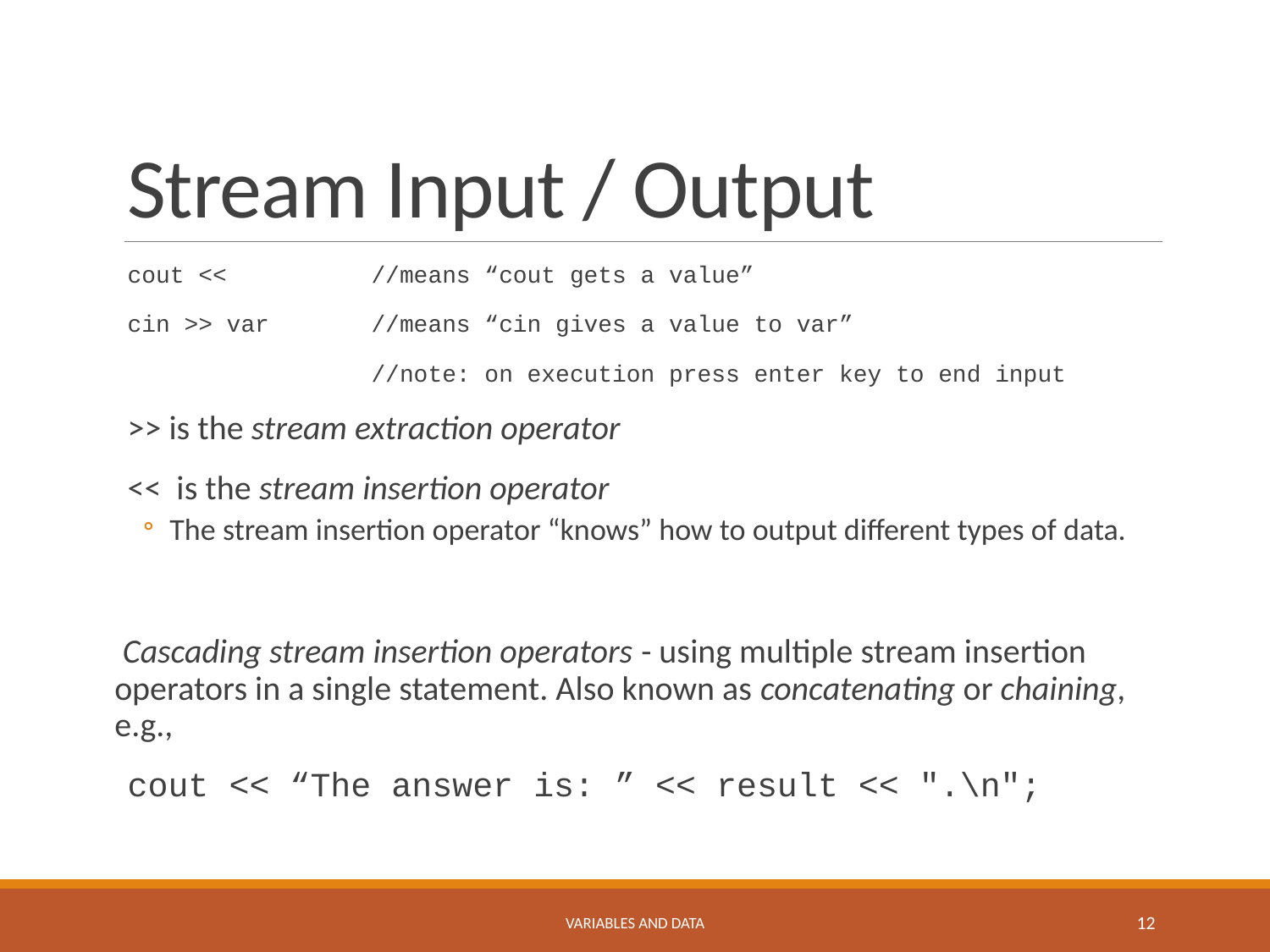

# Stream Input / Output
cout <<  	//means “cout gets a value”
cin >> var	//means “cin gives a value to var”
		//note: on execution press enter key to end input
>> is the stream extraction operator
<<  is the stream insertion operator
The stream insertion operator “knows” how to output different types of data.

Cascading stream insertion operators - using multiple stream insertion operators in a single statement. Also known as concatenating or chaining, e.g.,
cout << “The answer is: ” << result << ".\n";
Variables and Data
12